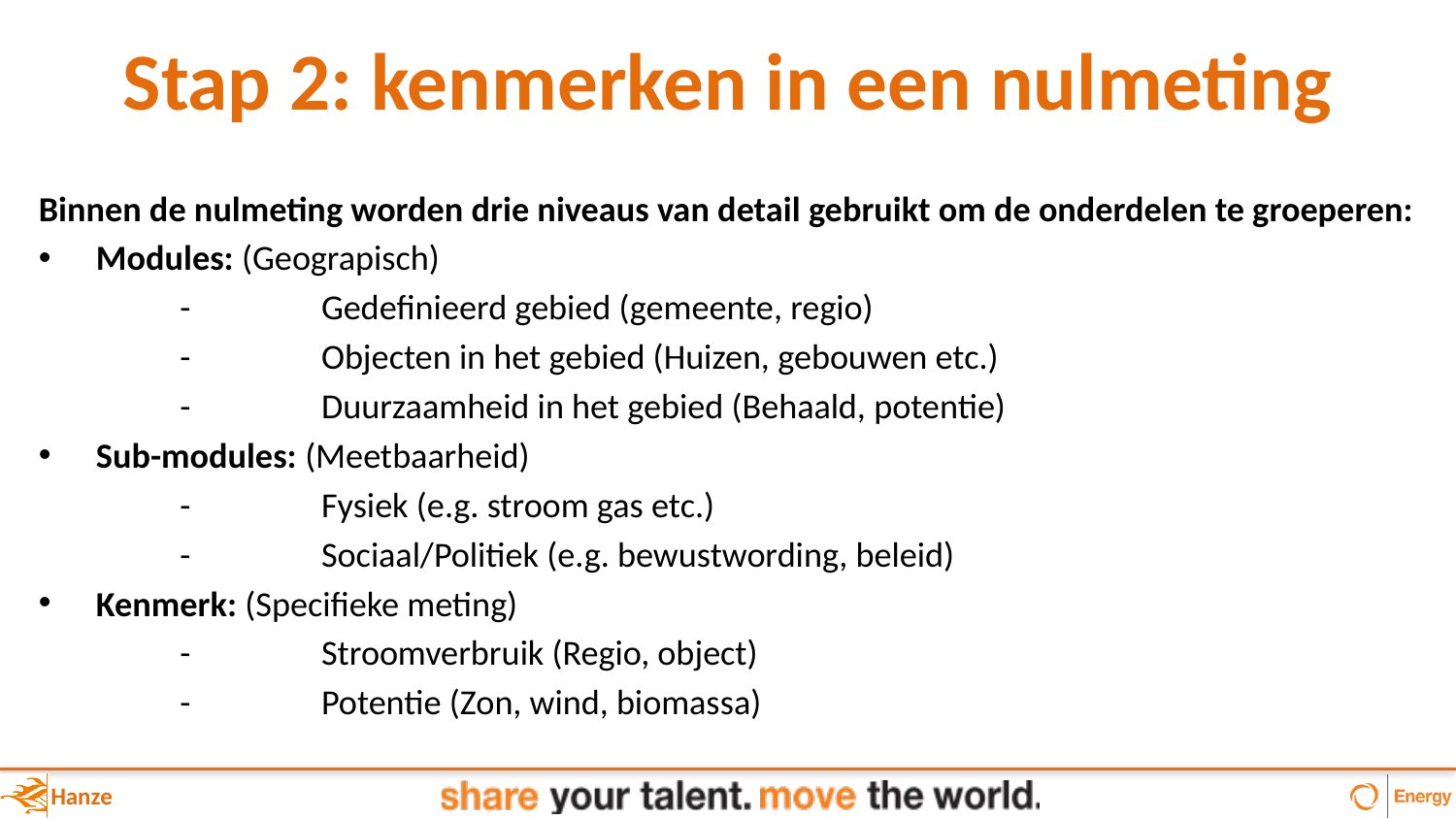

# Stap 2: kenmerken in een nulmeting
Binnen de nulmeting worden drie niveaus van detail gebruikt om de onderdelen te groeperen:
Modules: (Geograpisch)
	-	Gedefinieerd gebied (gemeente, regio)
	-	Objecten in het gebied (Huizen, gebouwen etc.)
	-	Duurzaamheid in het gebied (Behaald, potentie)
Sub-modules: (Meetbaarheid)
	-	Fysiek (e.g. stroom gas etc.)
	-	Sociaal/Politiek (e.g. bewustwording, beleid)
Kenmerk: (Specifieke meting)
	-	Stroomverbruik (Regio, object)
	-	Potentie (Zon, wind, biomassa)